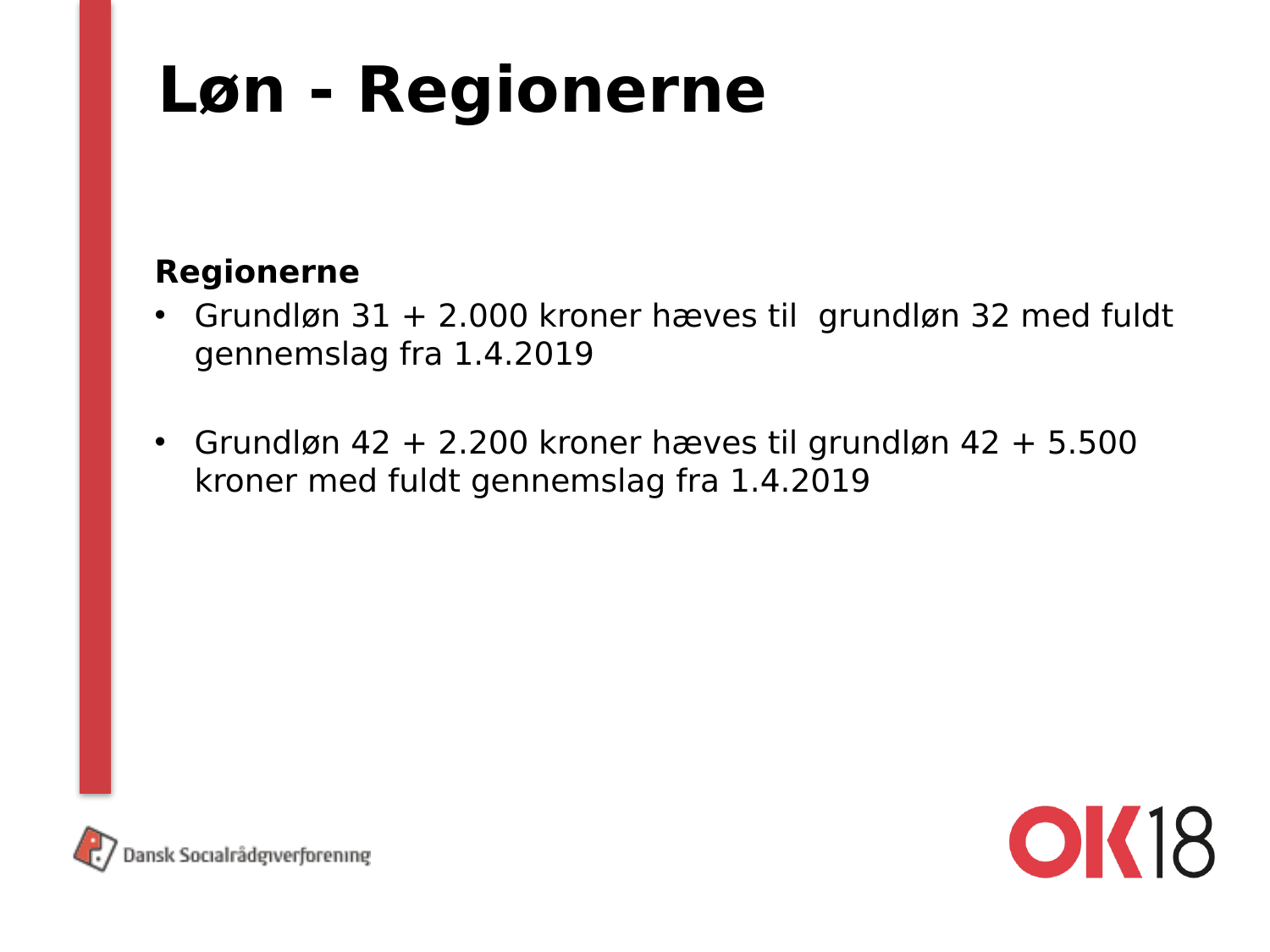

# Løn - Regionerne

Regionerne
Grundløn 31 + 2.000 kroner hæves til  grundløn 32 med fuldt gennemslag fra 1.4.2019

Grundløn 42 + 2.200 kroner hæves til grundløn 42 + 5.500 kroner med fuldt gennemslag fra 1.4.2019